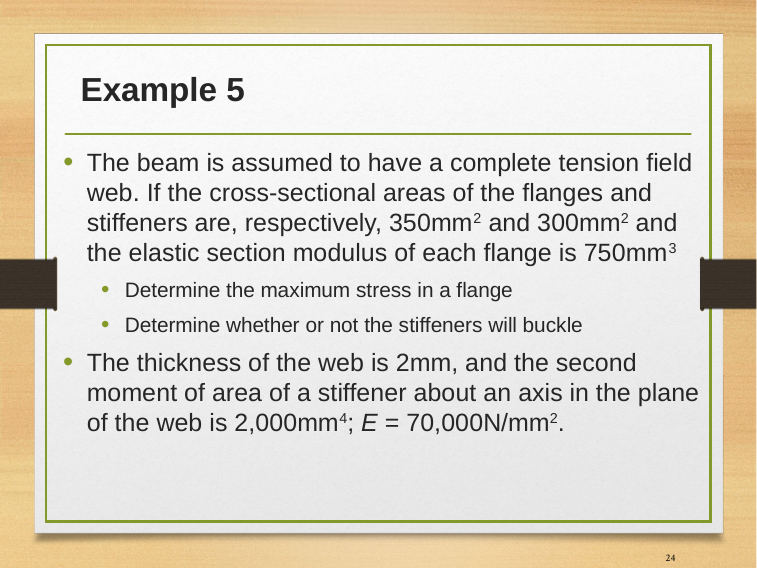

# Example 5
The beam is assumed to have a complete tension field web. If the cross-sectional areas of the flanges and stiffeners are, respectively, 350mm2 and 300mm2 and the elastic section modulus of each flange is 750mm3
Determine the maximum stress in a flange
Determine whether or not the stiffeners will buckle
The thickness of the web is 2mm, and the second moment of area of a stiffener about an axis in the plane of the web is 2,000mm4; E = 70,000N/mm2.

24